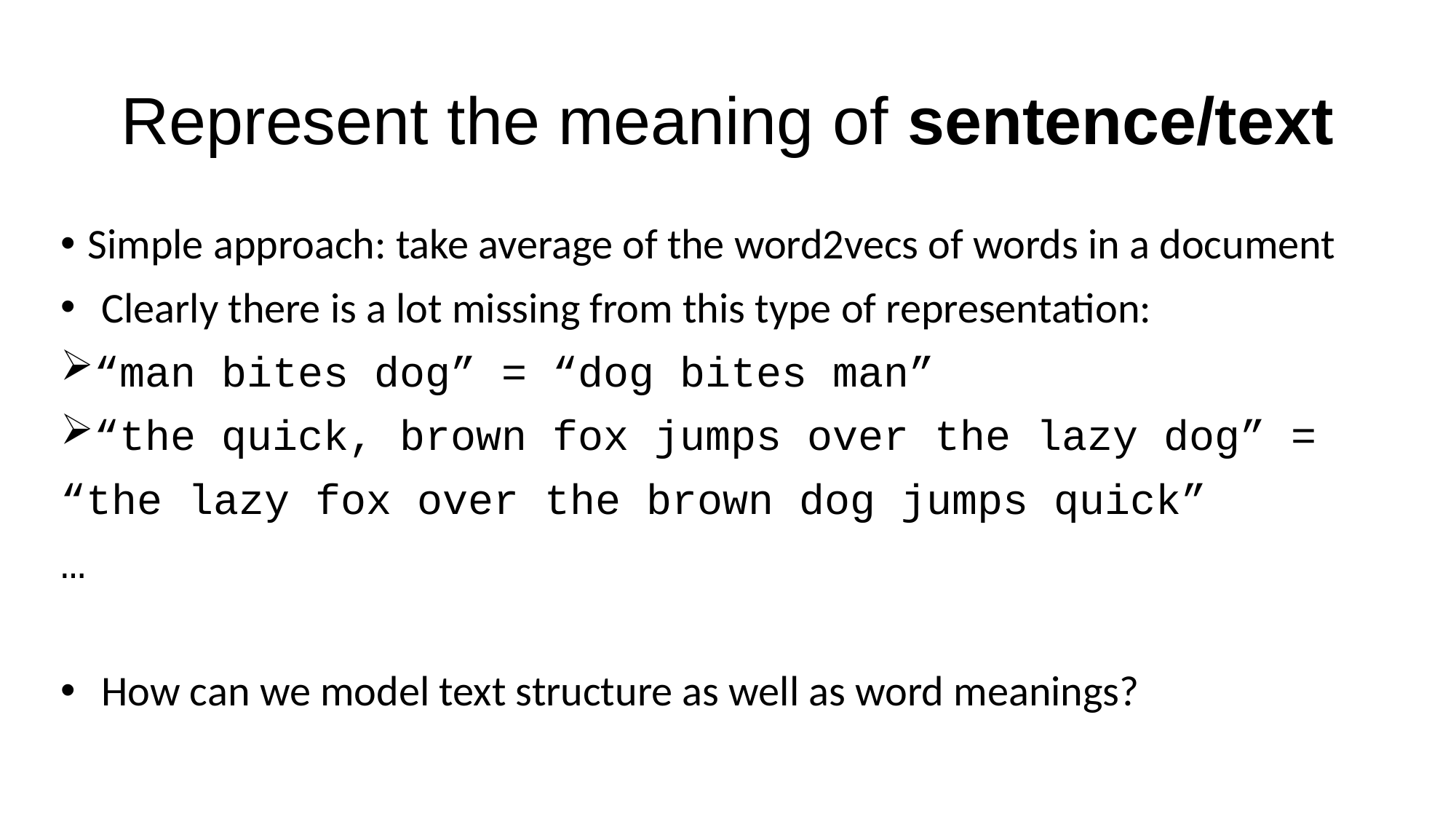

# Represent the meaning of sentence/text
Simple approach: take average of the word2vecs of words in a document
Clearly there is a lot missing from this type of representation:
“man bites dog” = “dog bites man”
“the quick, brown fox jumps over the lazy dog” =
“the lazy fox over the brown dog jumps quick”
…

How can we model text structure as well as word meanings?